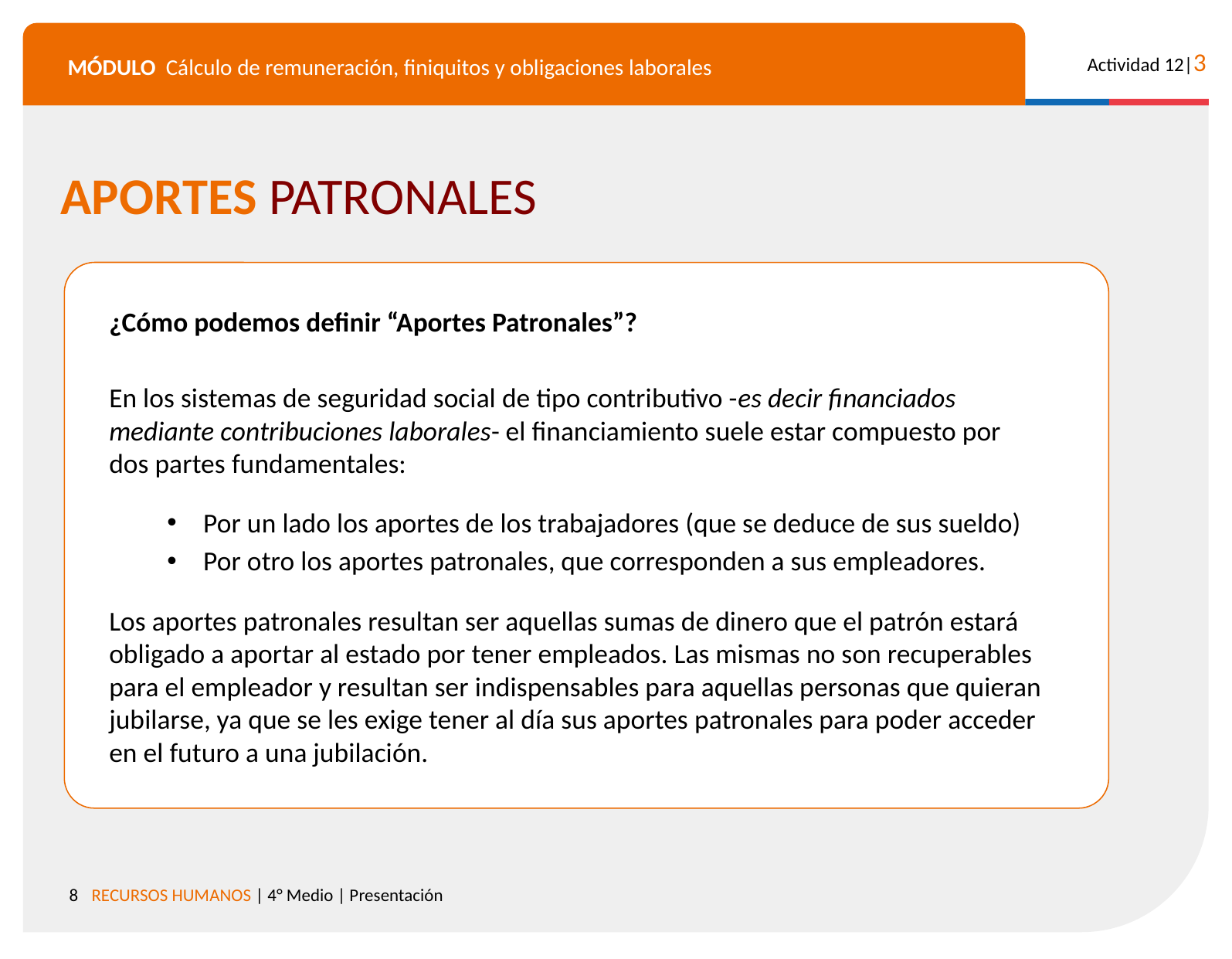

APORTES PATRONALES

¿Cómo podemos definir “Aportes Patronales”?

En los sistemas de seguridad social de tipo contributivo -es decir financiados mediante contribuciones laborales- el financiamiento suele estar compuesto por dos partes fundamentales:

Por un lado los aportes de los trabajadores (que se deduce de sus sueldo)
Por otro los aportes patronales, que corresponden a sus empleadores.

Los aportes patronales resultan ser aquellas sumas de dinero que el patrón estará obligado a aportar al estado por tener empleados. Las mismas no son recuperables para el empleador y resultan ser indispensables para aquellas personas que quieran jubilarse, ya que se les exige tener al día sus aportes patronales para poder acceder en el futuro a una jubilación.